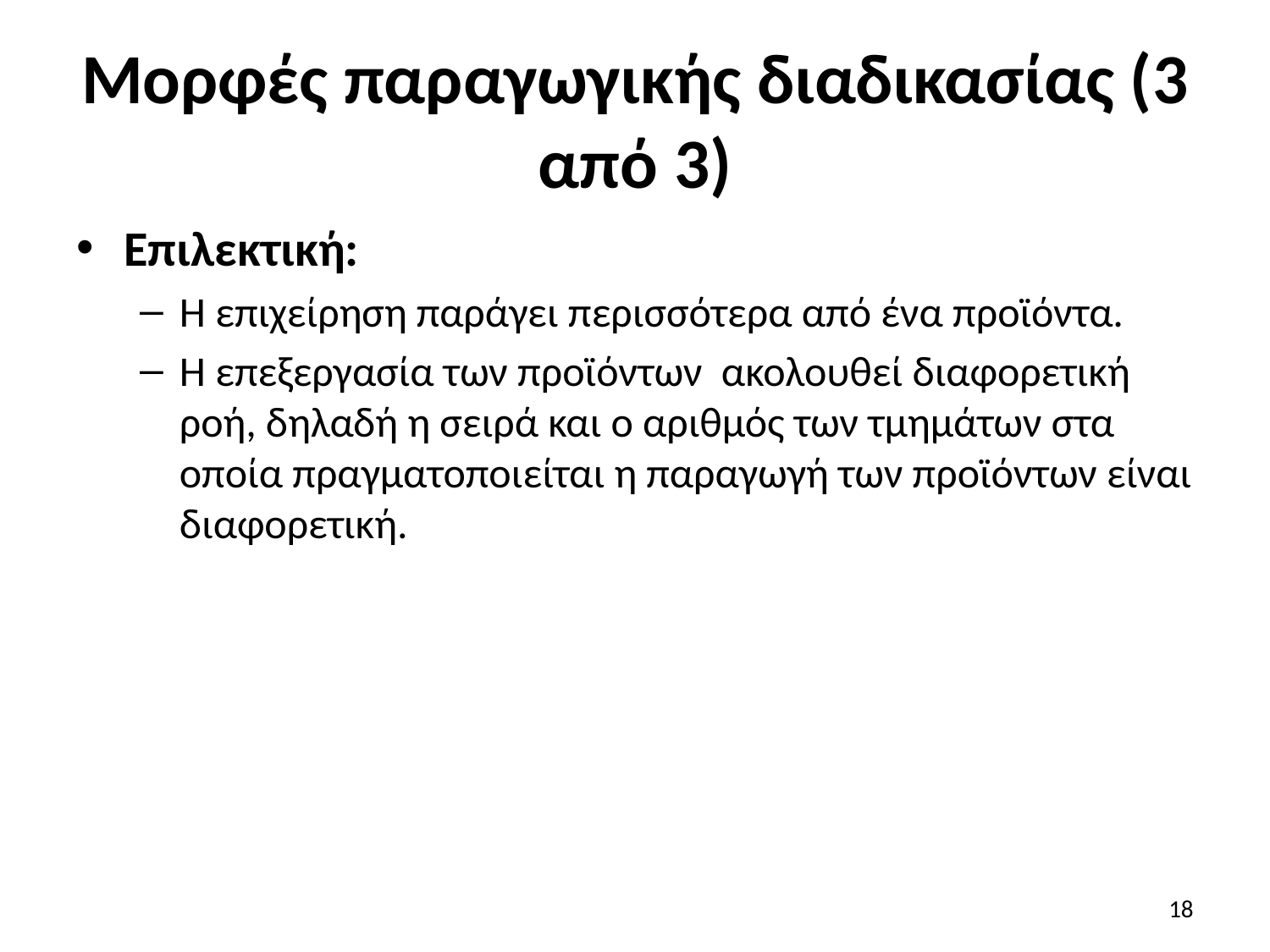

# Μορφές παραγωγικής διαδικασίας (3 από 3)
Επιλεκτική:
Η επιχείρηση παράγει περισσότερα από ένα προϊόντα.
Η επεξεργασία των προϊόντων  ακολουθεί διαφορετική ροή, δηλαδή η σειρά και ο αριθμός των τμημάτων στα οποία πραγματοποιείται η παραγωγή των προϊόντων είναι διαφορετική.
18